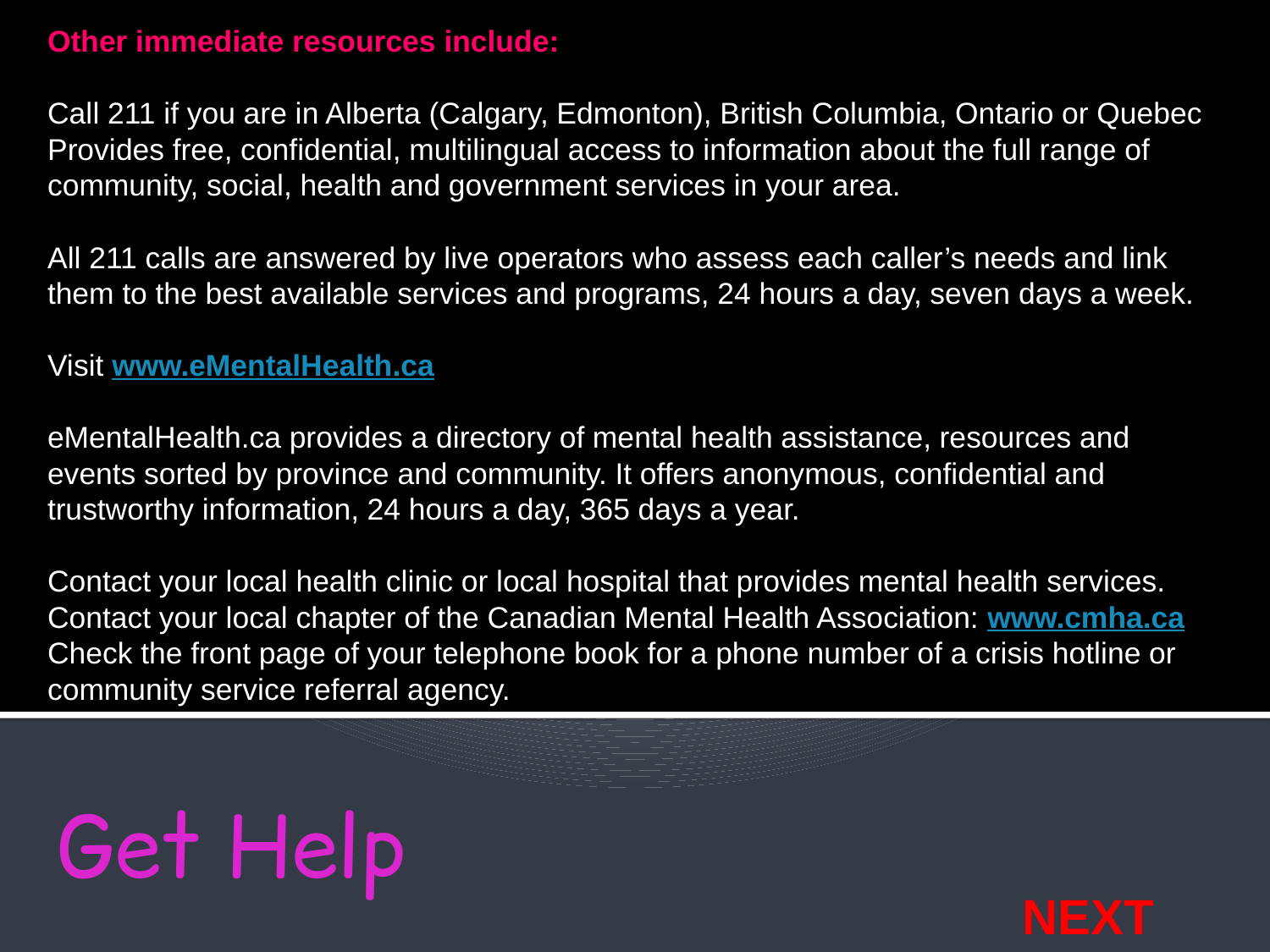

Other immediate resources include:

Call 211 if you are in Alberta (Calgary, Edmonton), British Columbia, Ontario or Quebec
Provides free, confidential, multilingual access to information about the full range of community, social, health and government services in your area.

All 211 calls are answered by live operators who assess each caller’s needs and link them to the best available services and programs, 24 hours a day, seven days a week.

Visit www.eMentalHealth.ca

eMentalHealth.ca provides a directory of mental health assistance, resources and events sorted by province and community. It offers anonymous, confidential and trustworthy information, 24 hours a day, 365 days a year.

Contact your local health clinic or local hospital that provides mental health services.
Contact your local chapter of the Canadian Mental Health Association: www.cmha.ca
Check the front page of your telephone book for a phone number of a crisis hotline or community service referral agency.
Get Help
NEXT